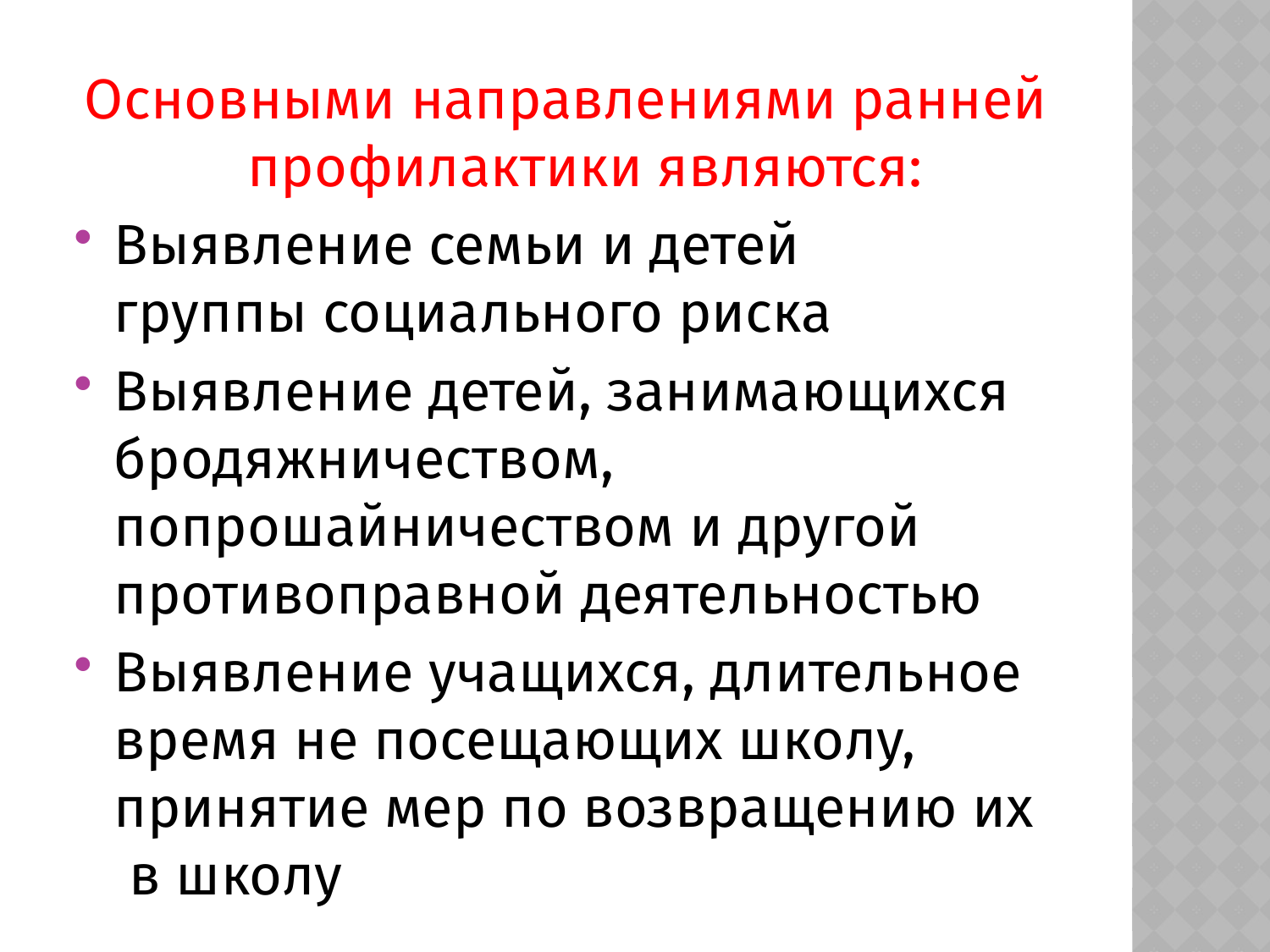

Основными направлениями ранней профилактики являются:
Выявление семьи и детей 
группы социального риска
Выявление детей, занимающихся 
бродяжничеством, попрошайничеством и другой противоправной деятельностью
Выявление учащихся, длительное
время не посещающих школу, принятие мер по возвращению их  в школу